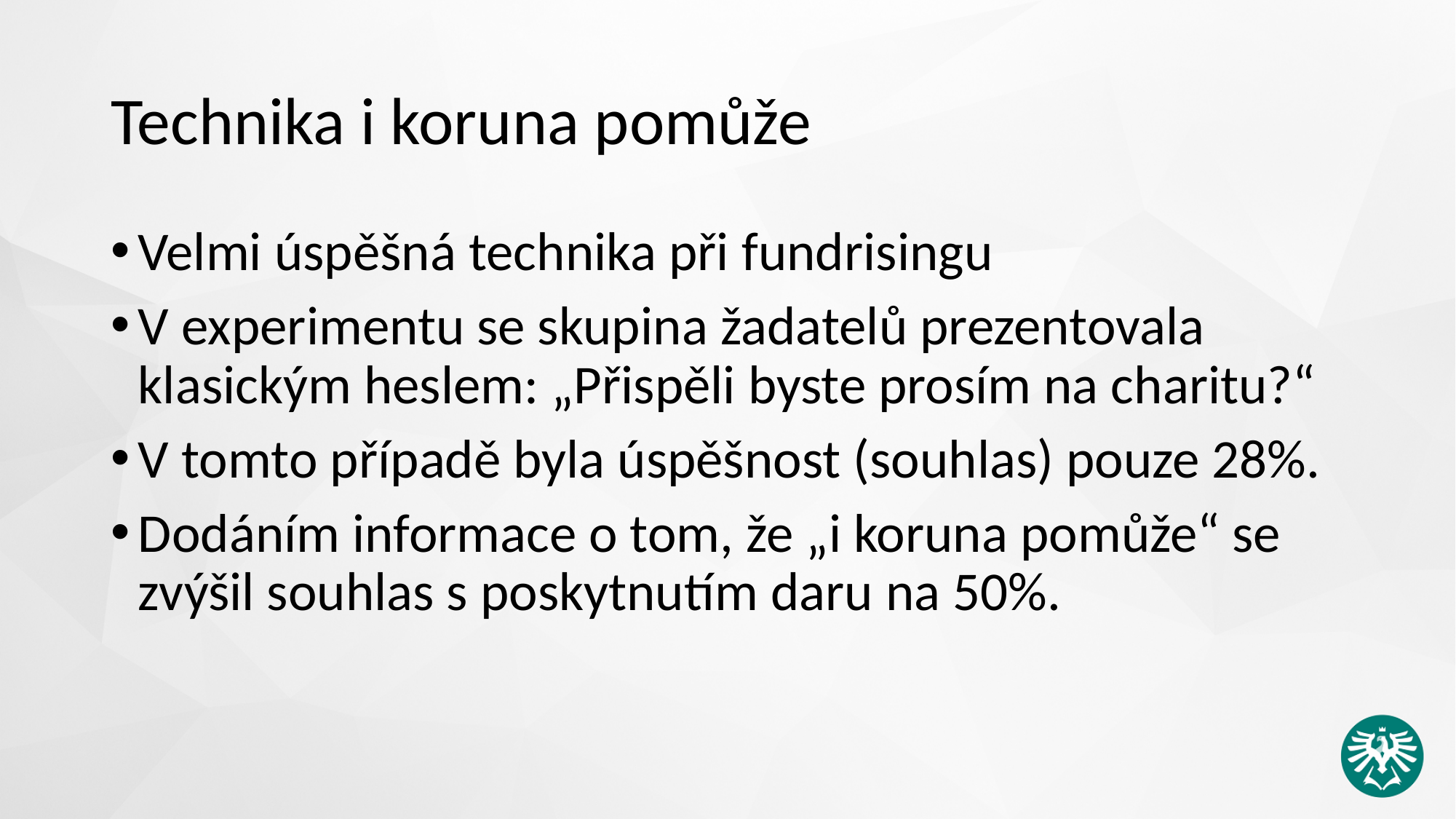

# Technika i koruna pomůže
Velmi úspěšná technika při fundrisingu
V experimentu se skupina žadatelů prezentovala klasickým heslem: „Přispěli byste prosím na charitu?“
V tomto případě byla úspěšnost (souhlas) pouze 28%.
Dodáním informace o tom, že „i koruna pomůže“ se zvýšil souhlas s poskytnutím daru na 50%.